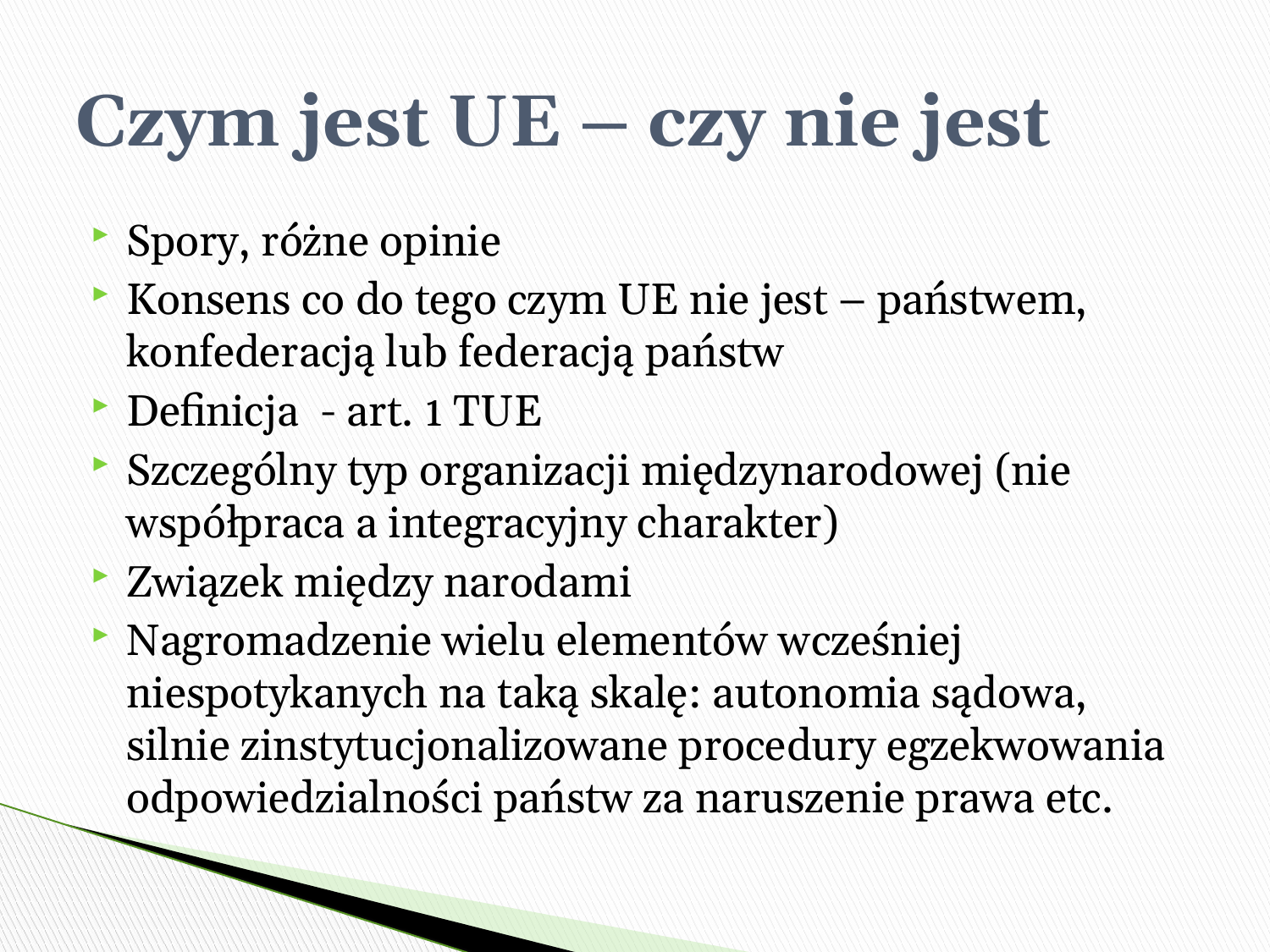

# Czym jest UE – czy nie jest
Spory, różne opinie
Konsens co do tego czym UE nie jest – państwem, konfederacją lub federacją państw
Definicja  - art. 1 TUE
Szczególny typ organizacji międzynarodowej (nie współpraca a integracyjny charakter)
Związek między narodami
Nagromadzenie wielu elementów wcześniej niespotykanych na taką skalę: autonomia sądowa, silnie zinstytucjonalizowane procedury egzekwowania odpowiedzialności państw za naruszenie prawa etc.